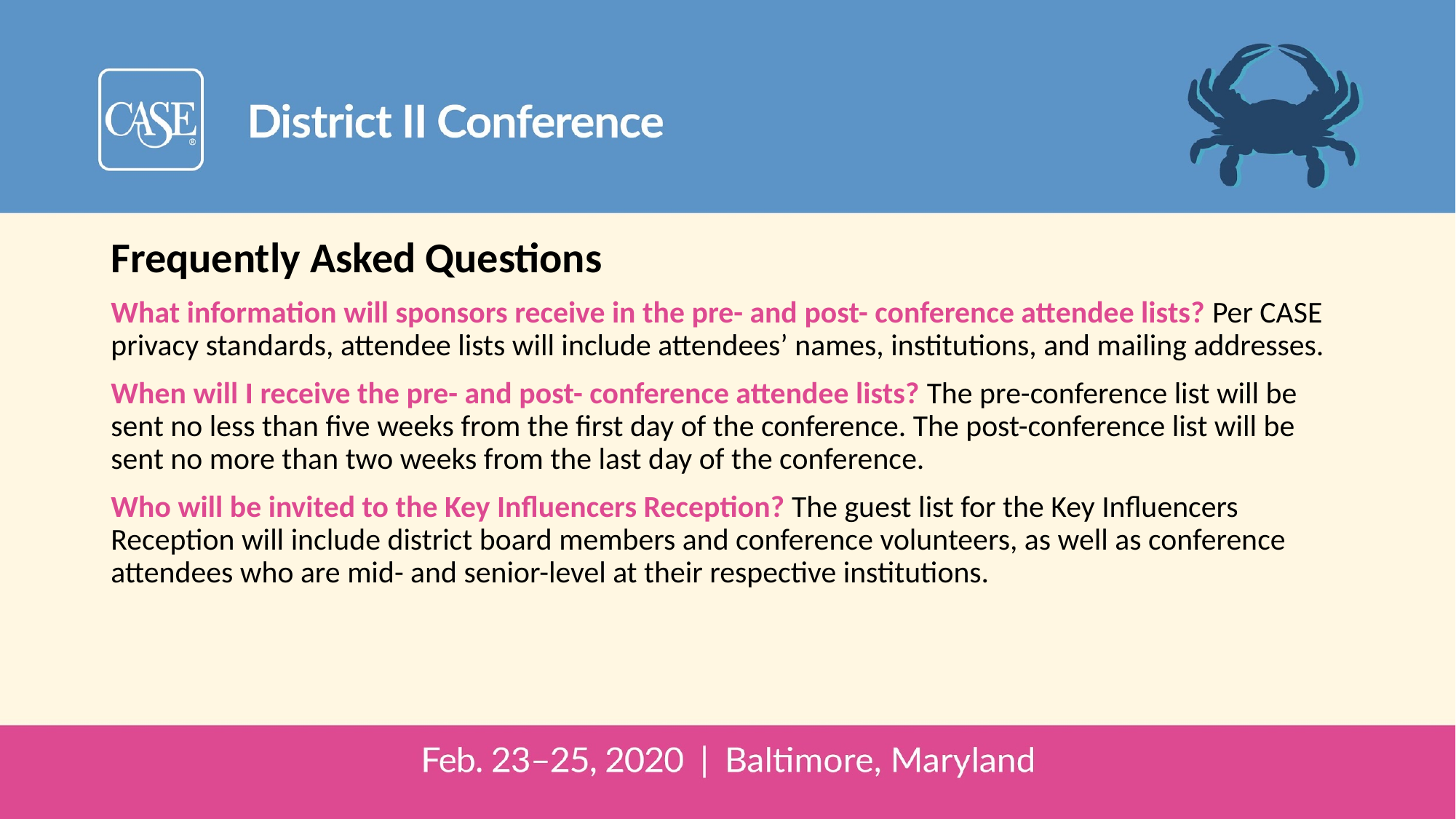

Frequently Asked Questions
What information will sponsors receive in the pre- and post- conference attendee lists? Per CASE privacy standards, attendee lists will include attendees’ names, institutions, and mailing addresses.
When will I receive the pre- and post- conference attendee lists? The pre-conference list will be sent no less than five weeks from the first day of the conference. The post-conference list will be sent no more than two weeks from the last day of the conference.
Who will be invited to the Key Influencers Reception? The guest list for the Key Influencers Reception will include district board members and conference volunteers, as well as conference attendees who are mid- and senior-level at their respective institutions.